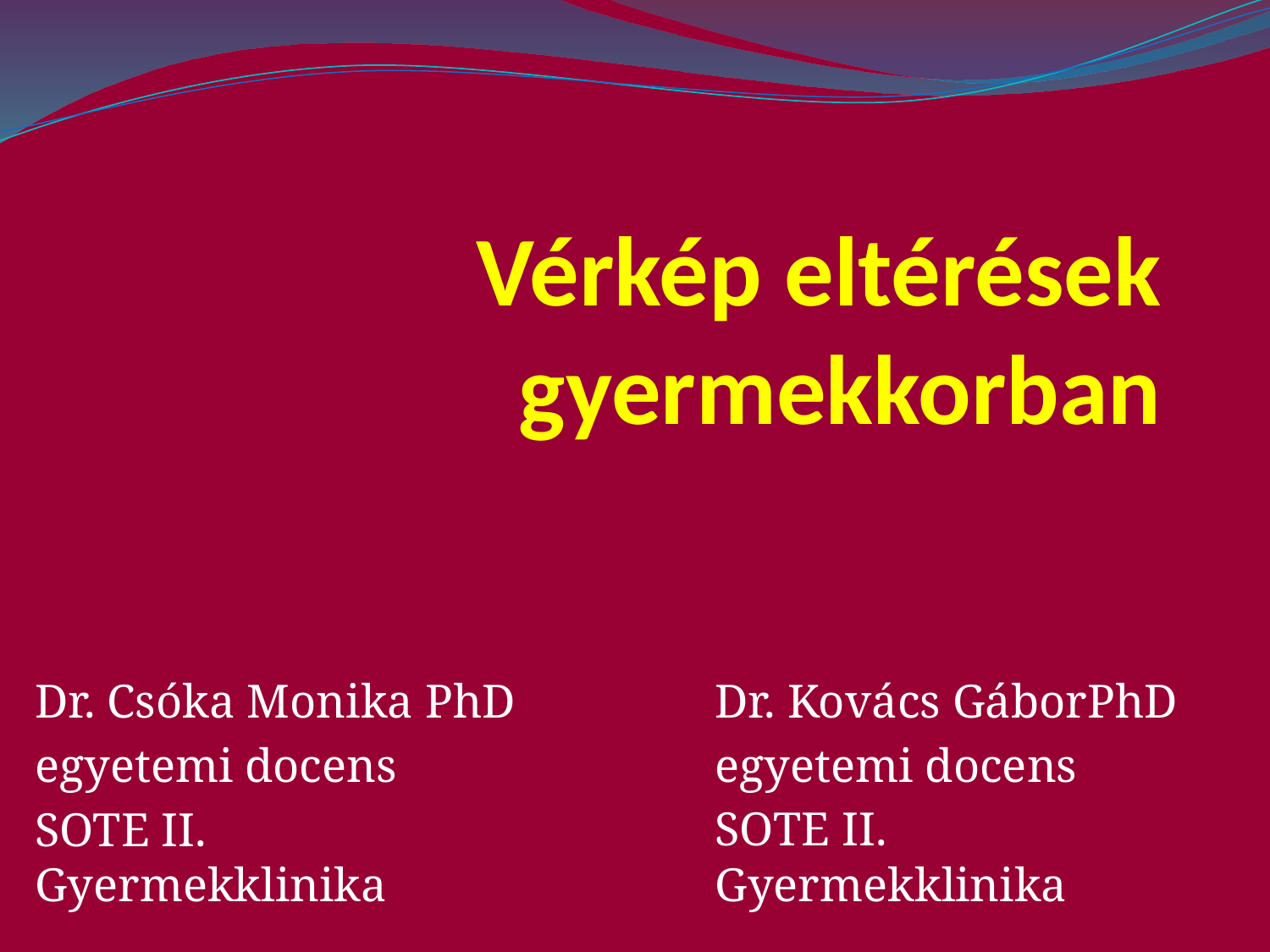

# Vérkép eltérések gyermekkorban
Dr. Csóka Monika PhD
egyetemi docens
SOTE II. Gyermekklinika
Dr. Kovács GáborPhD
egyetemi docens
SOTE II. Gyermekklinika